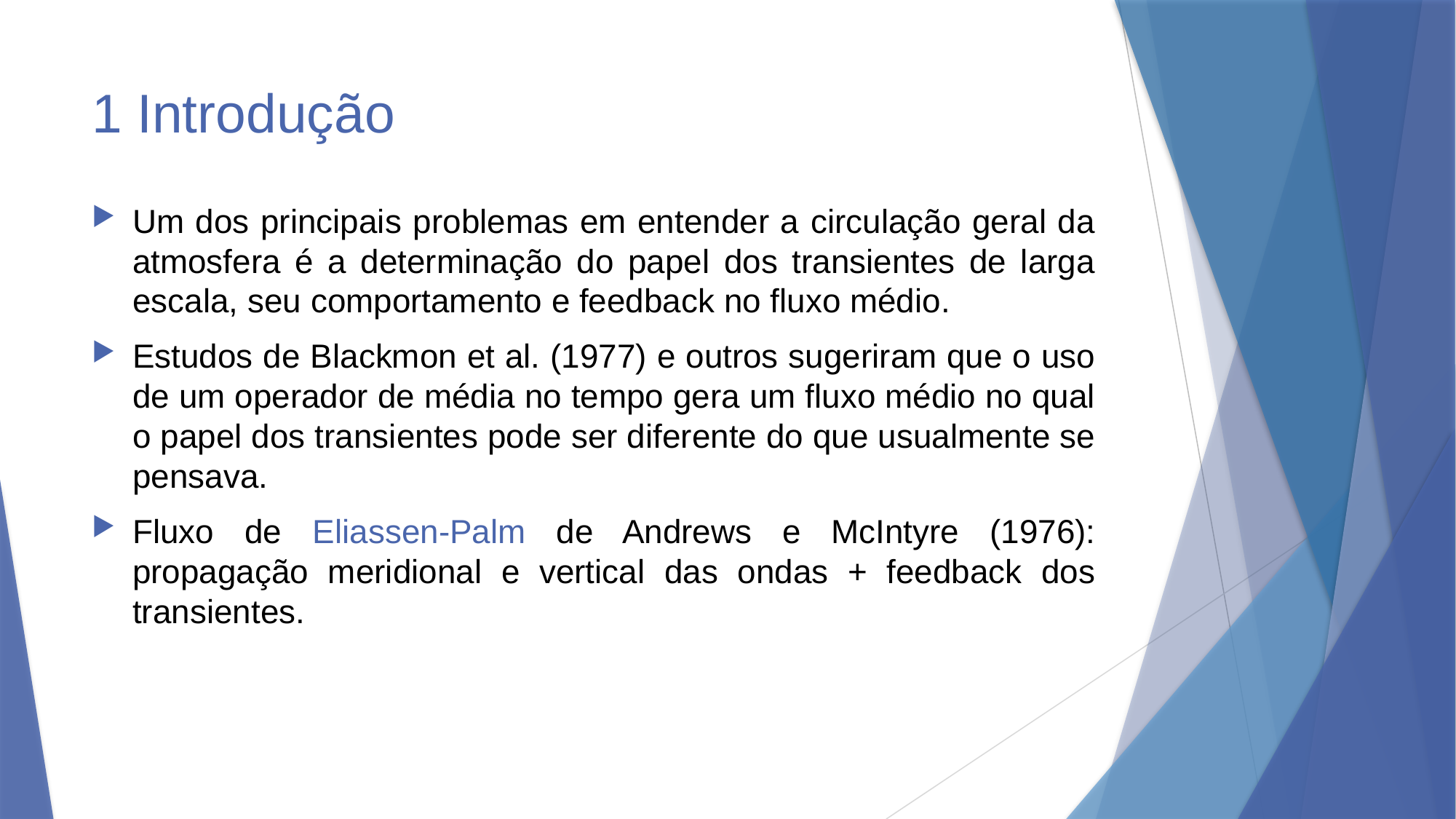

# 1 Introdução
Um dos principais problemas em entender a circulação geral da atmosfera é a determinação do papel dos transientes de larga escala, seu comportamento e feedback no fluxo médio.
Estudos de Blackmon et al. (1977) e outros sugeriram que o uso de um operador de média no tempo gera um fluxo médio no qual o papel dos transientes pode ser diferente do que usualmente se pensava.
Fluxo de Eliassen-Palm de Andrews e McIntyre (1976): propagação meridional e vertical das ondas + feedback dos transientes.